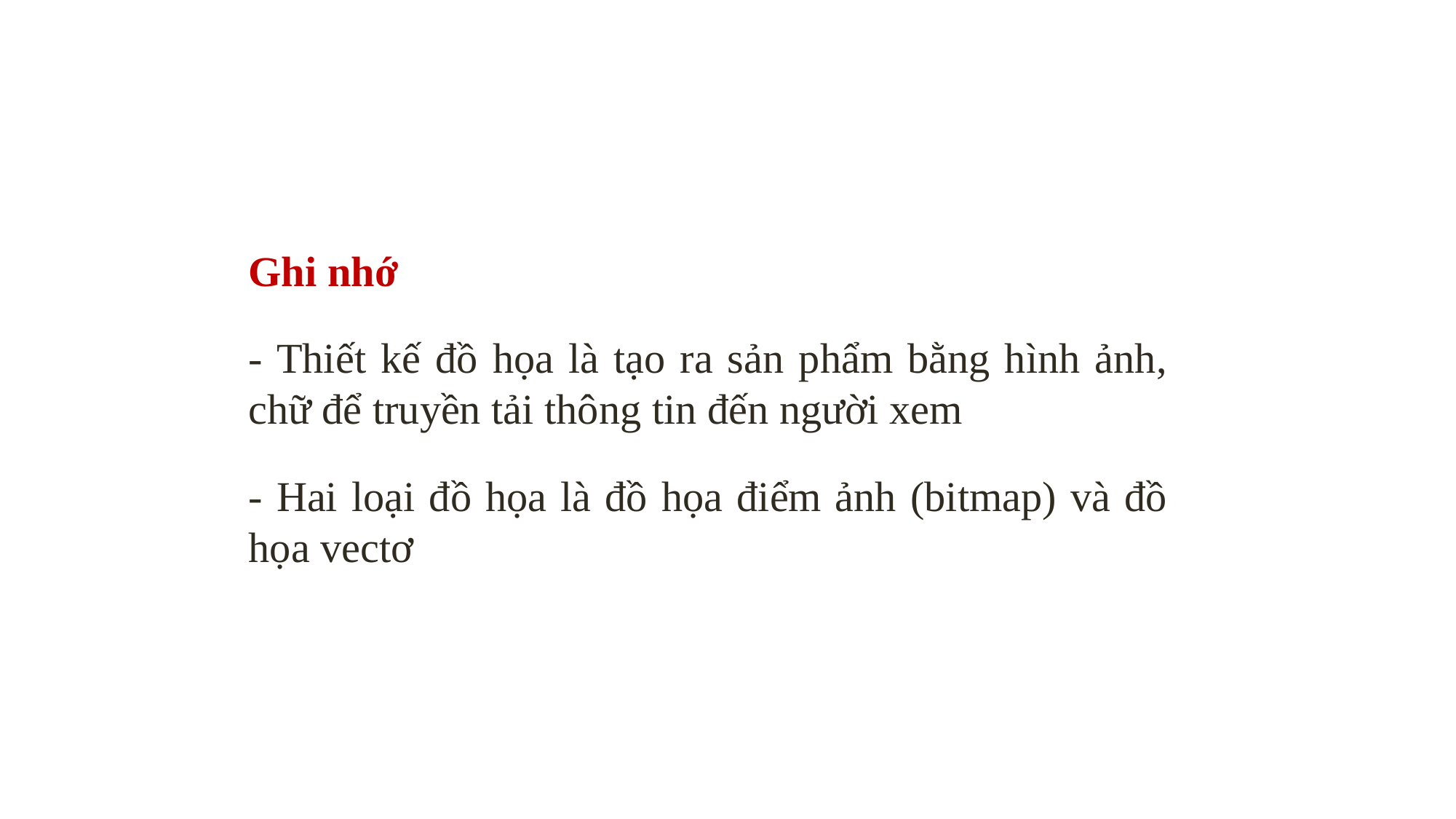

Ghi nhớ
- Thiết kế đồ họa là tạo ra sản phẩm bằng hình ảnh, chữ để truyền tải thông tin đến người xem
- Hai loại đồ họa là đồ họa điểm ảnh (bitmap) và đồ họa vectơ